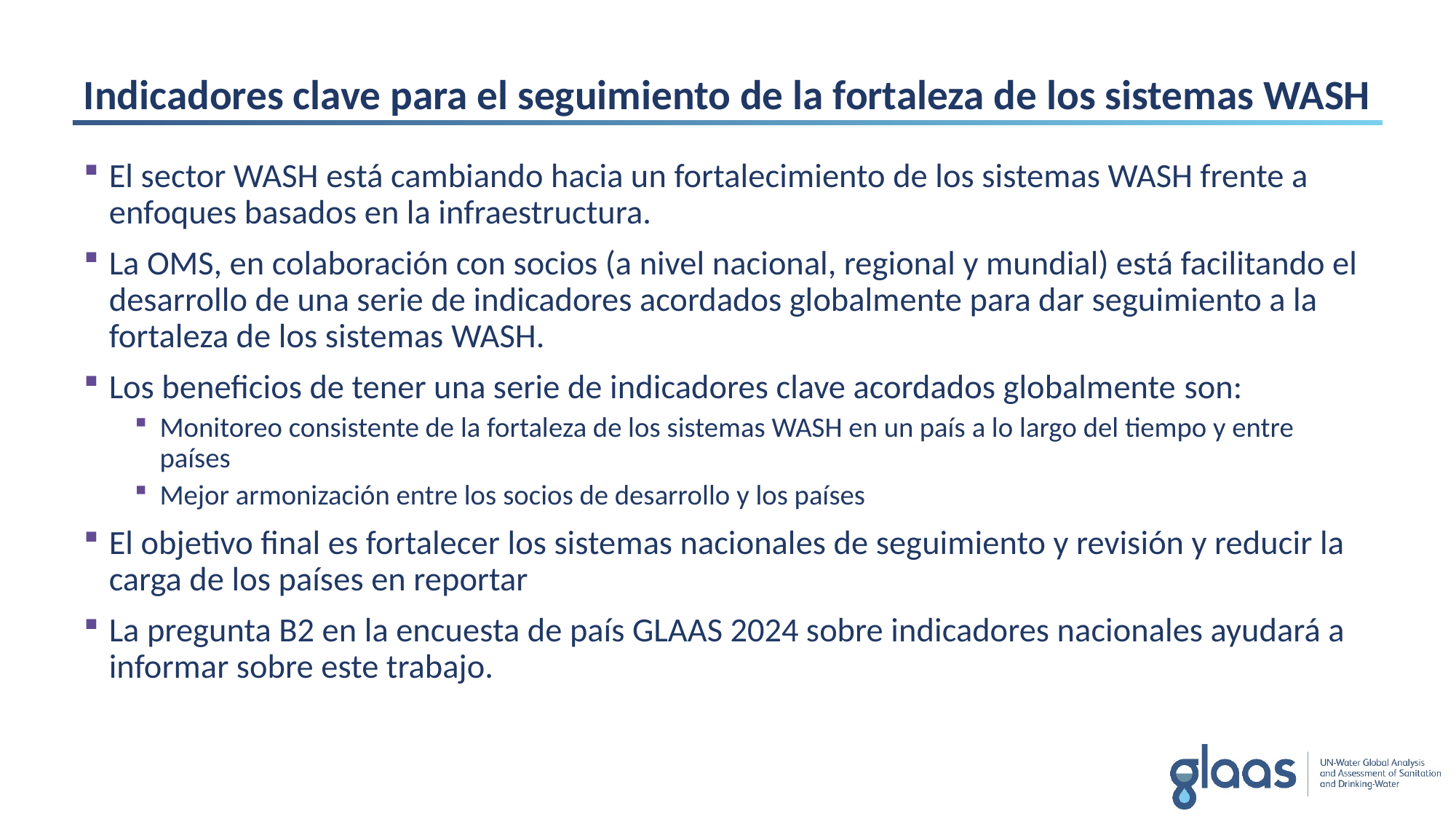

# Indicadores clave para el seguimiento de la fortaleza de los sistemas WASH
El sector WASH está cambiando hacia un fortalecimiento de los sistemas WASH frente a enfoques basados en la infraestructura.
La OMS, en colaboración con socios (a nivel nacional, regional y mundial) está facilitando el desarrollo de una serie de indicadores acordados globalmente para dar seguimiento a la fortaleza de los sistemas WASH.
Los beneficios de tener una serie de indicadores clave acordados globalmente son:
Monitoreo consistente de la fortaleza de los sistemas WASH en un país a lo largo del tiempo y entre países
Mejor armonización entre los socios de desarrollo y los países
El objetivo final es fortalecer los sistemas nacionales de seguimiento y revisión y reducir la carga de los países en reportar
La pregunta B2 en la encuesta de país GLAAS 2024 sobre indicadores nacionales ayudará a informar sobre este trabajo.